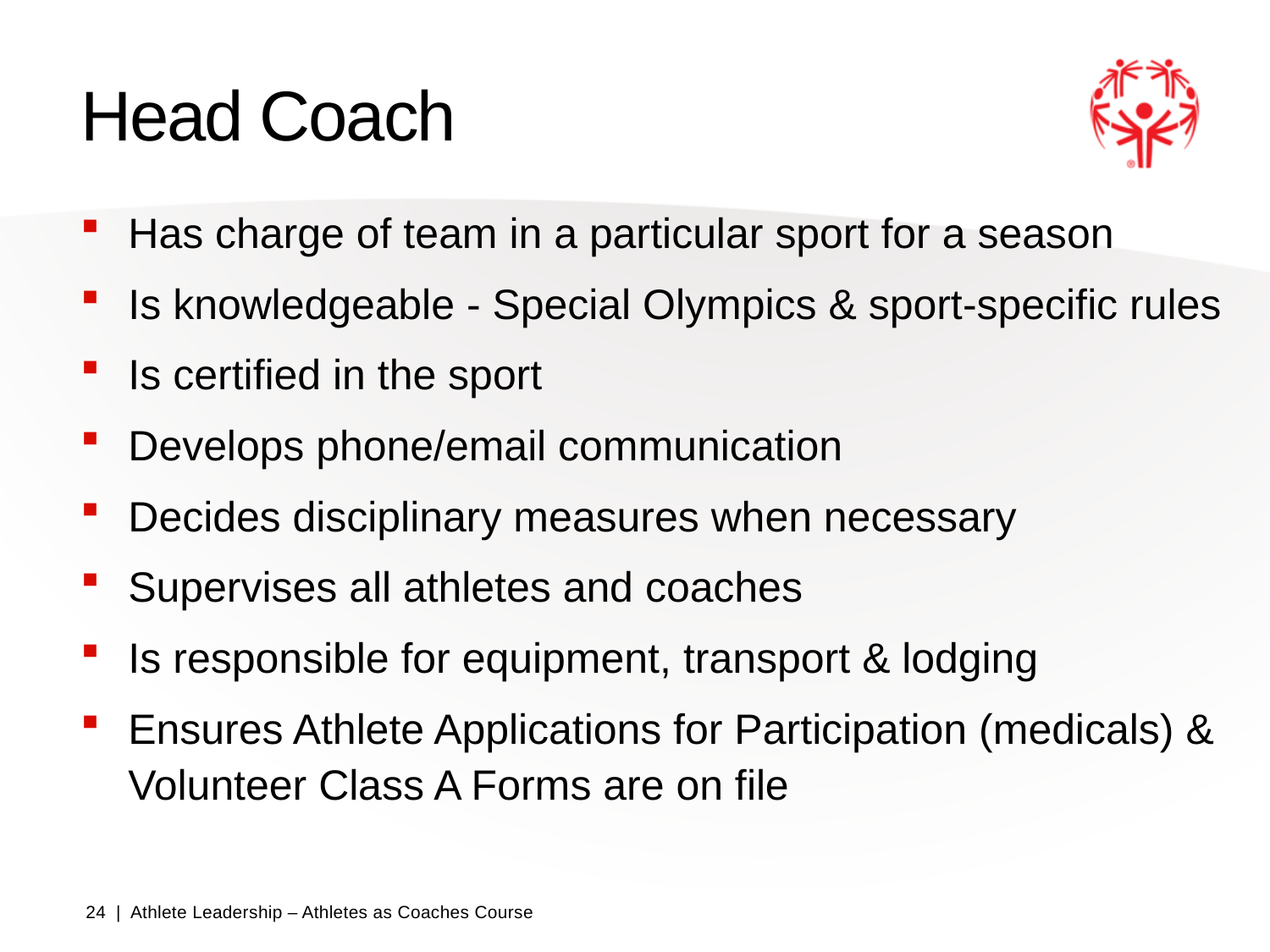

# Head Coach
Has charge of team in a particular sport for a season
Is knowledgeable - Special Olympics & sport-specific rules
Is certified in the sport
Develops phone/email communication
Decides disciplinary measures when necessary
Supervises all athletes and coaches
Is responsible for equipment, transport & lodging
Ensures Athlete Applications for Participation (medicals) & Volunteer Class A Forms are on file